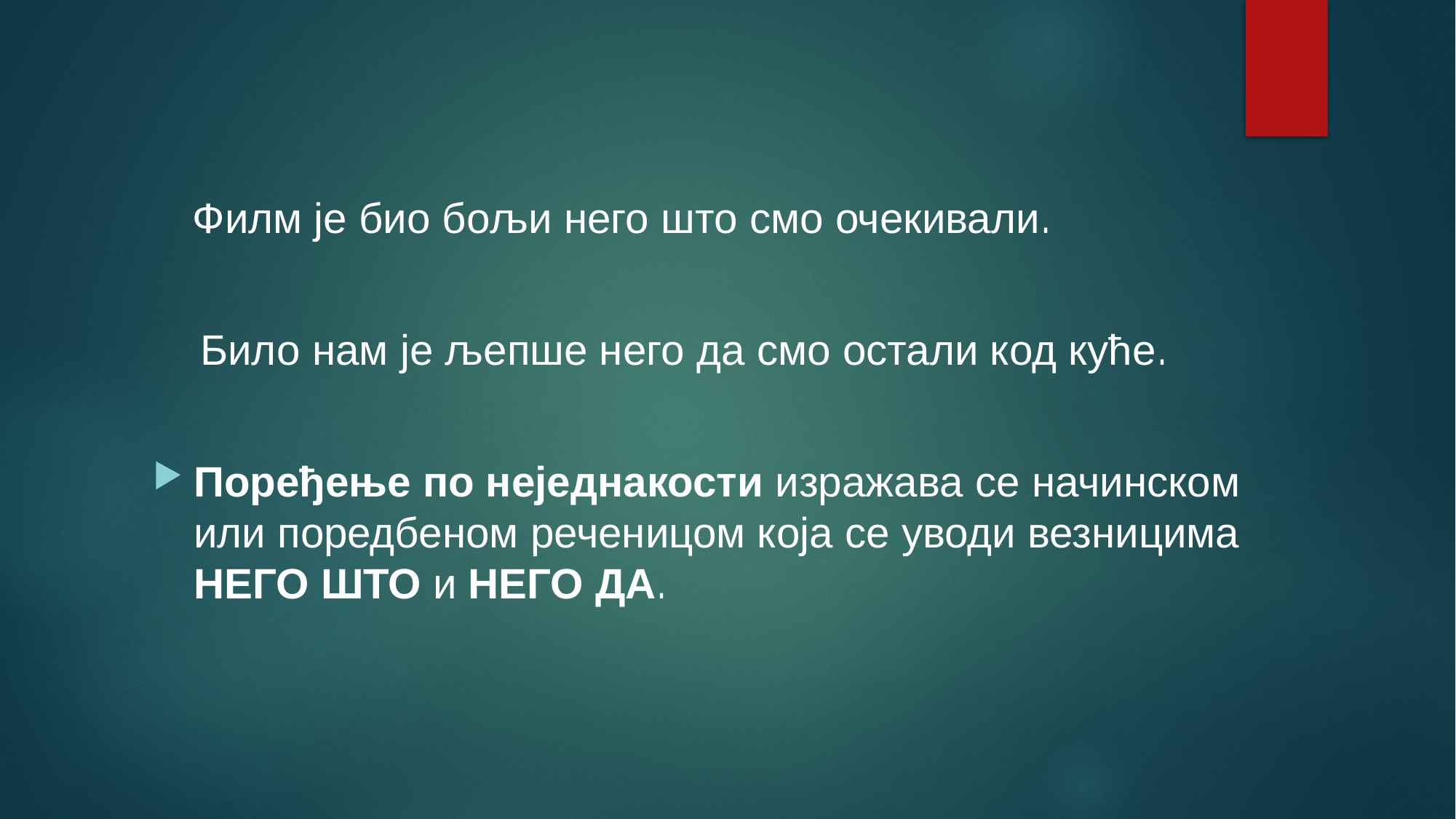

Филм је био бољи него што смо очекивали.

    Било нам је љепше него да смо остали код куће.

Поређење по неједнакости изражава се начинском или поредбеном реченицом која се уводи везницима НЕГО ШТО и НЕГО ДА.